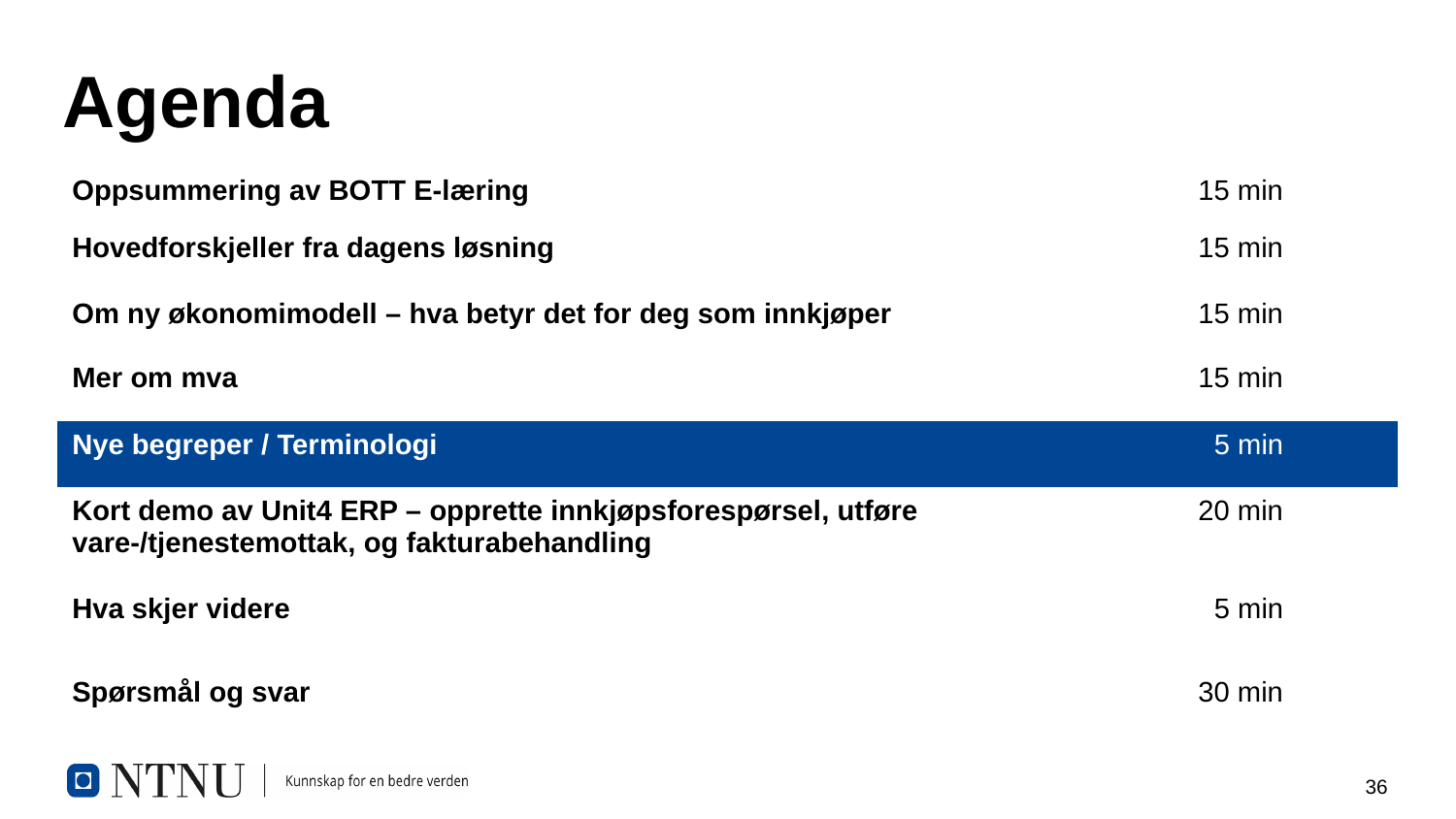

# Agenda
| Oppsummering av BOTT E-læring | 15 min |
| --- | --- |
| Hovedforskjeller fra dagens løsning | 15 min |
| Om ny økonomimodell – hva betyr det for deg som innkjøper | 15 min |
| Mer om mva | 15 min |
| Nye begreper / Terminologi | 5 min |
| Kort demo av Unit4 ERP – opprette innkjøpsforespørsel, utføre vare-/tjenestemottak, og fakturabehandling | 20 min |
| Hva skjer videre | 5 min |
| Spørsmål og svar | 30 min |